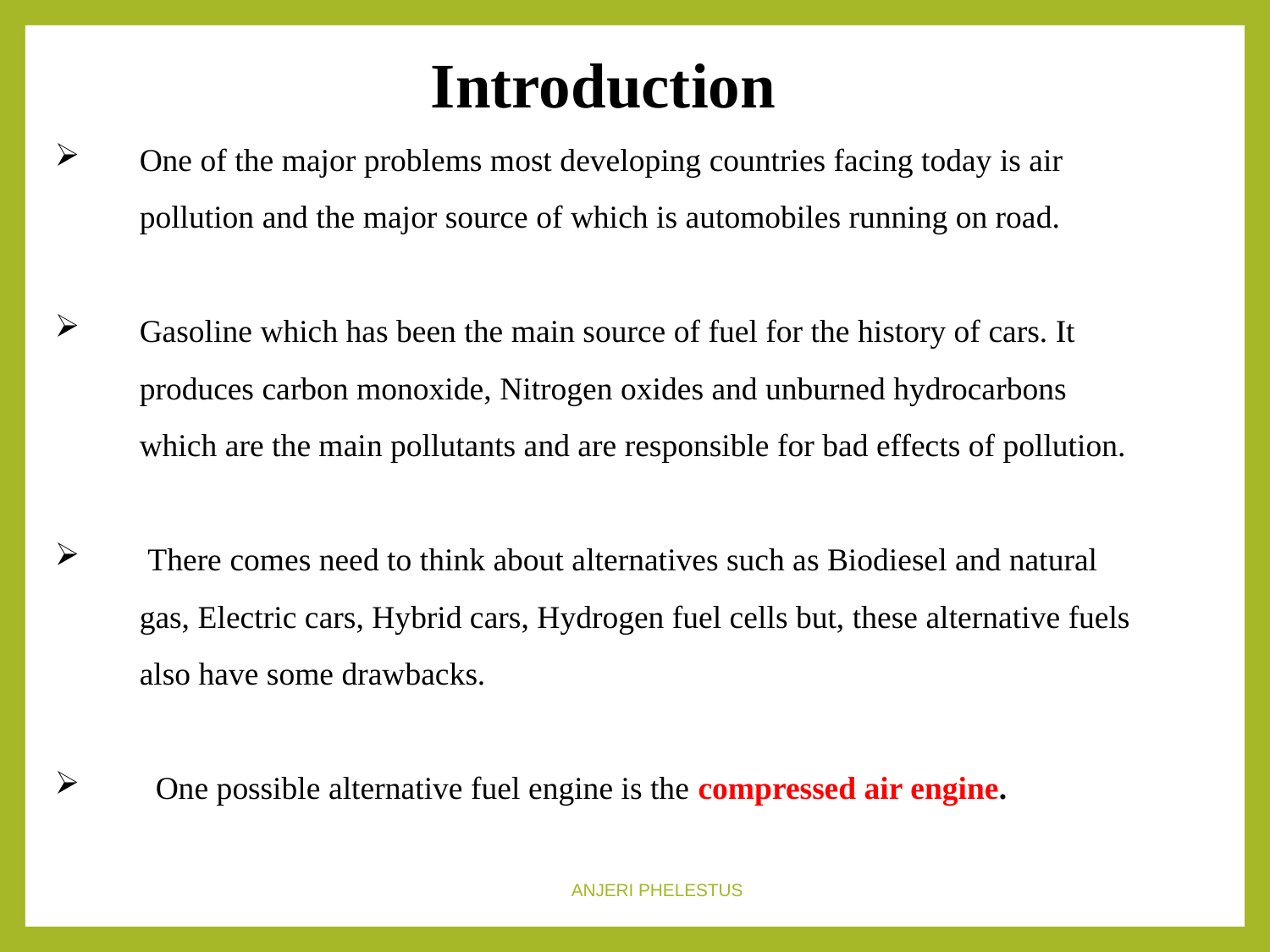

Introduction
One of the major problems most developing countries facing today is air pollution and the major source of which is automobiles running on road.

Gasoline which has been the main source of fuel for the history of cars. It produces carbon monoxide, Nitrogen oxides and unburned hydrocarbons which are the main pollutants and are responsible for bad effects of pollution.

 There comes need to think about alternatives such as Biodiesel and natural gas, Electric cars, Hybrid cars, Hydrogen fuel cells but, these alternative fuels also have some drawbacks.

  One possible alternative fuel engine is the compressed air engine.
ANJERI PHELESTUS